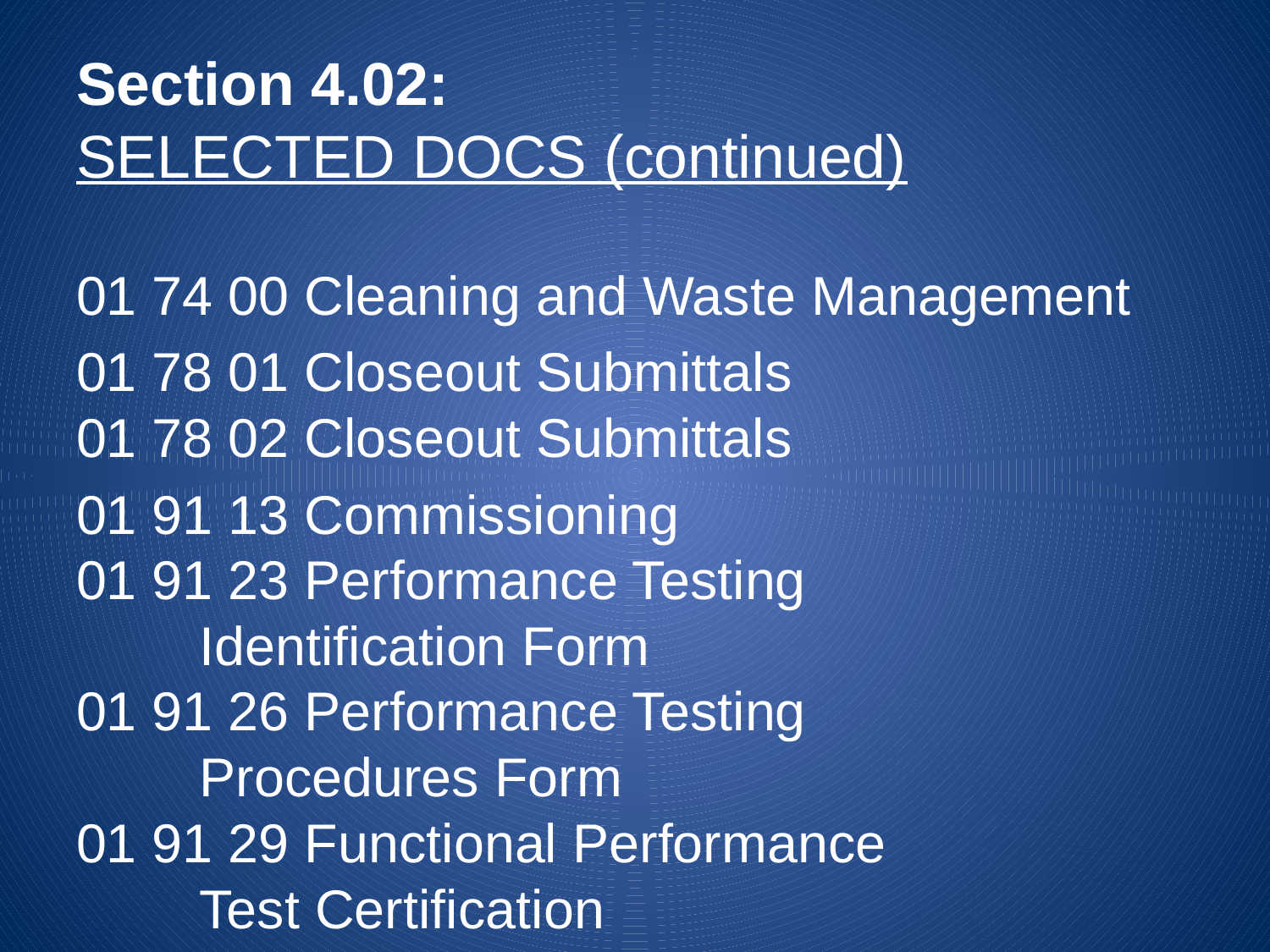

# Section 4.02: SELECTED DOCS (continued)
01 74 00 Cleaning and Waste Management
01 78 01 Closeout Submittals
01 78 02 Closeout Submittals
01 91 13 Commissioning
01 91 23 Performance Testing
		Identification Form
01 91 26 Performance Testing
		Procedures Form
01 91 29 Functional Performance
		Test Certification